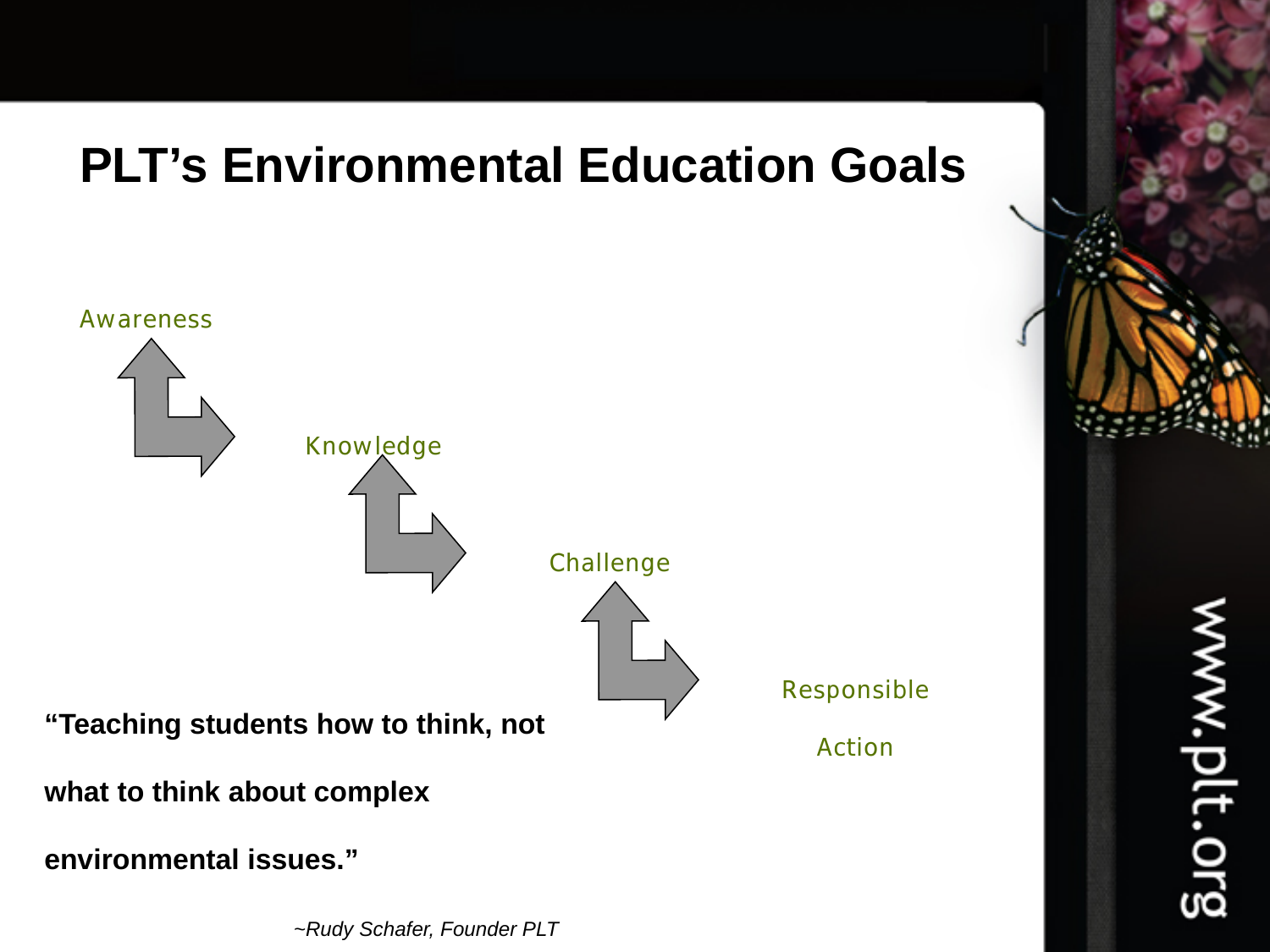

# PLT’s Environmental Education Goals
Awareness

Knowledge

Challenge

Responsible
Action
“Teaching students how to think, not what to think about complex environmental issues.”
~Rudy Schafer, Founder PLT